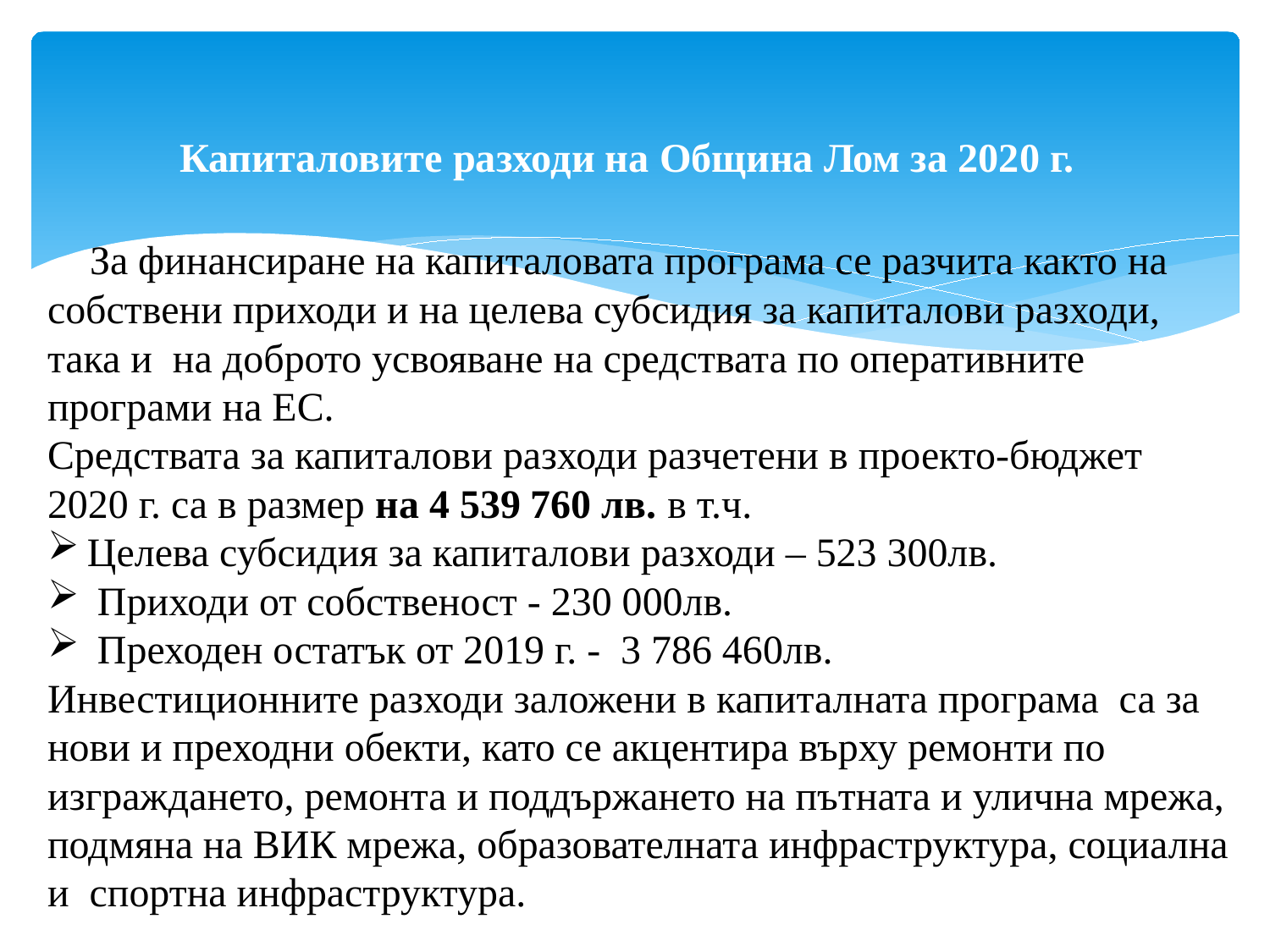

# Капиталовите разходи на Община Лом за 2020 г.
    За финансиране на капиталовата програма се разчита както на собствени приходи и на целева субсидия за капиталови разходи,  така и  на доброто усвояване на средствата по оперативните програми на ЕС.
Средствата за капиталови разходи разчетени в проекто-бюджет 2020 г. са в размер на 4 539 760 лв. в т.ч.
Целева субсидия за капиталови разходи – 523 300лв.
 Приходи от собственост - 230 000лв.
 Преходен остатък от 2019 г. -  3 786 460лв.
Инвестиционните разходи заложени в капиталната програма  са за нови и преходни обекти, като се акцентира върху ремонти по изграждането, ремонта и поддържането на пътната и улична мрежа, подмяна на ВИК мрежа, образователната инфраструктура, социална и  спортна инфраструктура.